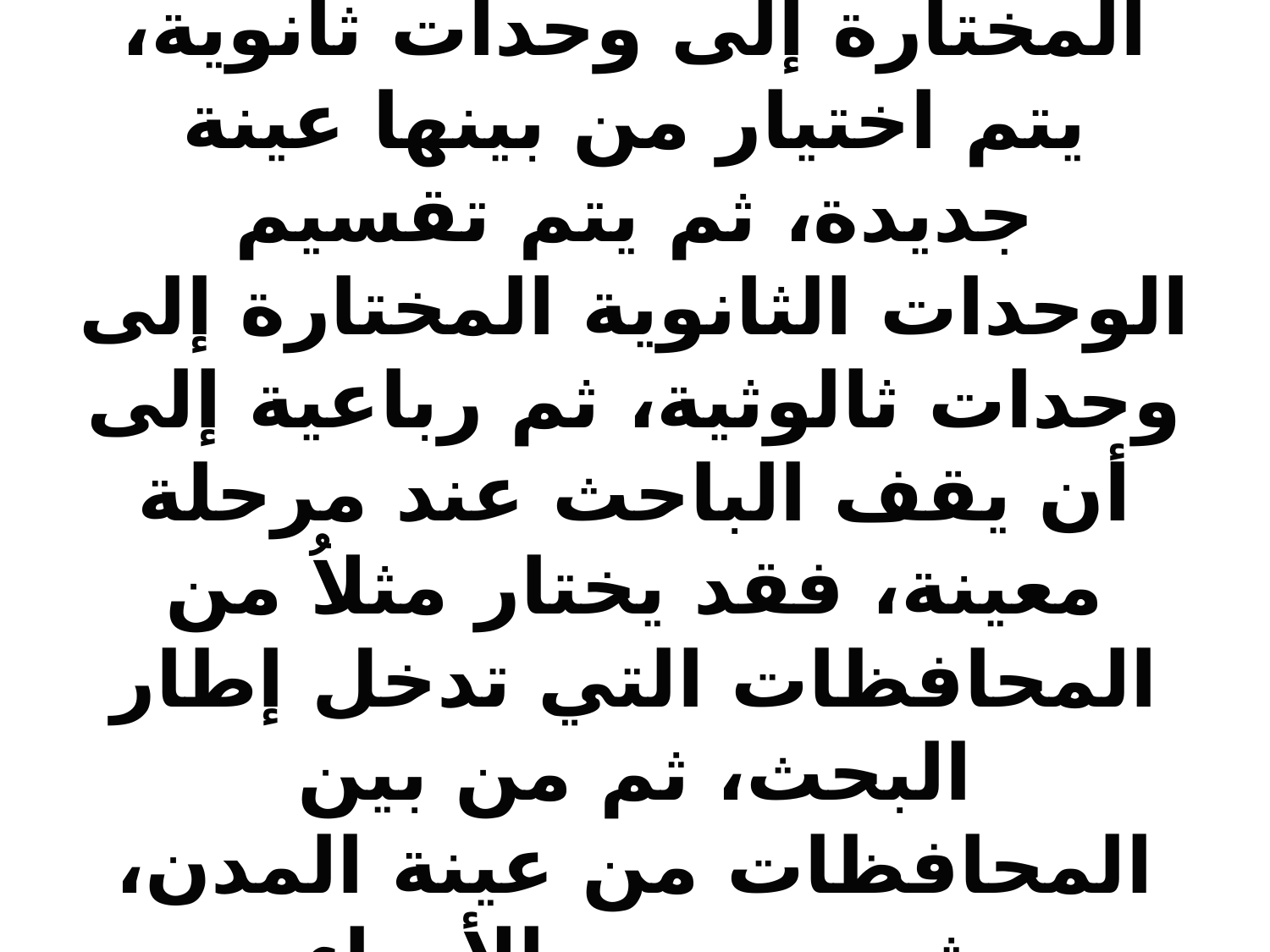

# وهذه ذات أهمية كبيرة عند الحصول على عينات تمثل المناطق الجغرافية المختلفة، كما لا يطلب في هذه الحالة إعداد قوائم كاملة بجميع الأفراد أو العناصر داخل منطقة جغرافية معينة. هذا وتختار المناطق الجغرافية نفسها بطريقة عشوائية، ولكن يحب ان تمثَّل في كل منطقة إقليمية مختارة كل الفئات الاجتماعية المتمايزة إن تطلب ذلك. يبدأ الباحث بتقسيم المجتمع إلى وحدات أولية يختار من بينها عينة بطريقة عشوائية أو منتظمة، ثم تقسم الوحدات الأولية المختارة إلى وحدات ثانوية، يتم اختيار من بينها عينة جديدة، ثم يتم تقسيم الوحدات الثانوية المختارة إلى وحدات ثالوثية، ثم رباعية إلى أن يقف الباحث عند مرحلة معينة، فقد يختار مثلاُ من المحافظات التي تدخل إطار البحث، ثم من بين المحافظات من عينة المدن، ثم من بين الأحياء السكنية..وهكذا. واختيار الاشخاص يمكن أن تتم معهم المقابلة يجب أن يكون بعد ذلك كله بطريقة عشوائية من بين وحدات المعاينة التي تكونت. وبعدها يمكن القول بأن العينة المساحية يمكن اعتبارها عينة متعددة المراحل.